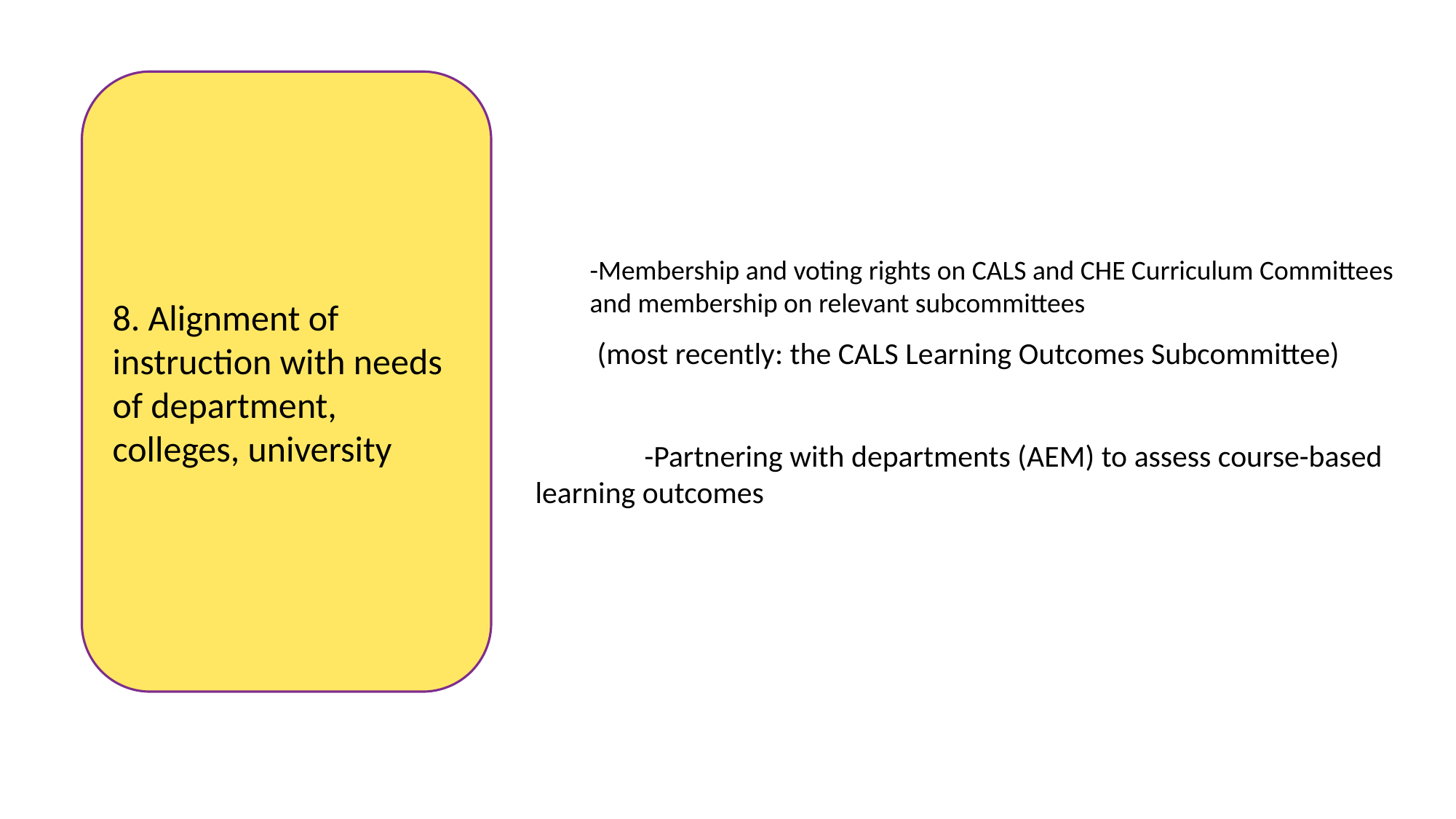

-Membership and voting rights on CALS and CHE Curriculum Committees and membership on relevant subcommittees
    (most recently: the CALS Learning Outcomes Subcommittee)

	-Partnering with departments (AEM) to assess course-based 	learning outcomes

8. Alignment of instruction with needs of department, colleges, university